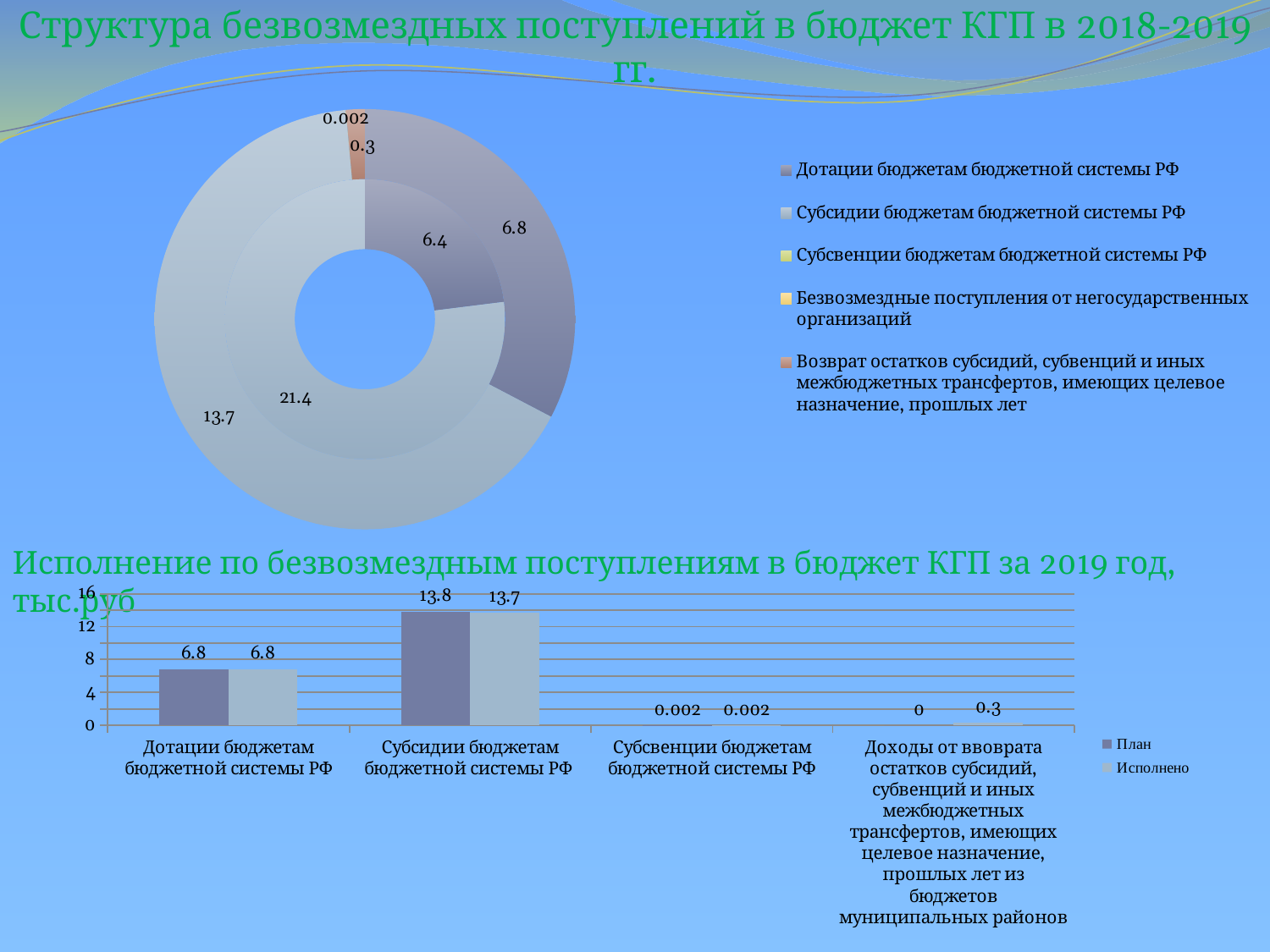

# Структура безвозмездных поступлений в бюджет КГП в 2018-2019 гг.

### Chart

| Category | 2018 | 2019 |
|---|---|---|
| Дотации бюджетам бюджетной системы РФ | 6.4 | 6.8 |
| Субсидии бюджетам бюджетной системы РФ  | 21.4 | 13.7 |
| Субсвенции бюджетам бюджетной системы РФ | 0.0 | 0.002000000000000001 |
| Безвозмездные поступления от негосударственных организаций | 0.0 | 0.0 |
| Возврат остатков субсидий, субвенций и иных межбюджетных трансфертов, имеющих целевое назначение, прошлых лет  | 0.0 | 0.3000000000000001 |

[unsupported chart]

Исполнение по безвозмездным поступлениям в бюджет КГП за 2019 год, тыс.руб

### Chart

| Category | План | Исполнено |
|---|---|---|
| Дотации бюджетам бюджетной системы РФ | 6.8 | 6.8 |
| Субсидии бюджетам бюджетной системы РФ  | 13.8 | 13.7 |
| Субсвенции бюджетам бюджетной системы РФ | 0.002000000000000001 | 0.002000000000000001 |
| Доходы от ввоврата остатков субсидий, субвенций и иных межбюджетных трансфертов, имеющих целевое назначение, прошлых лет из бюджетов муниципальных районов | 0.0 | 0.3000000000000001 |